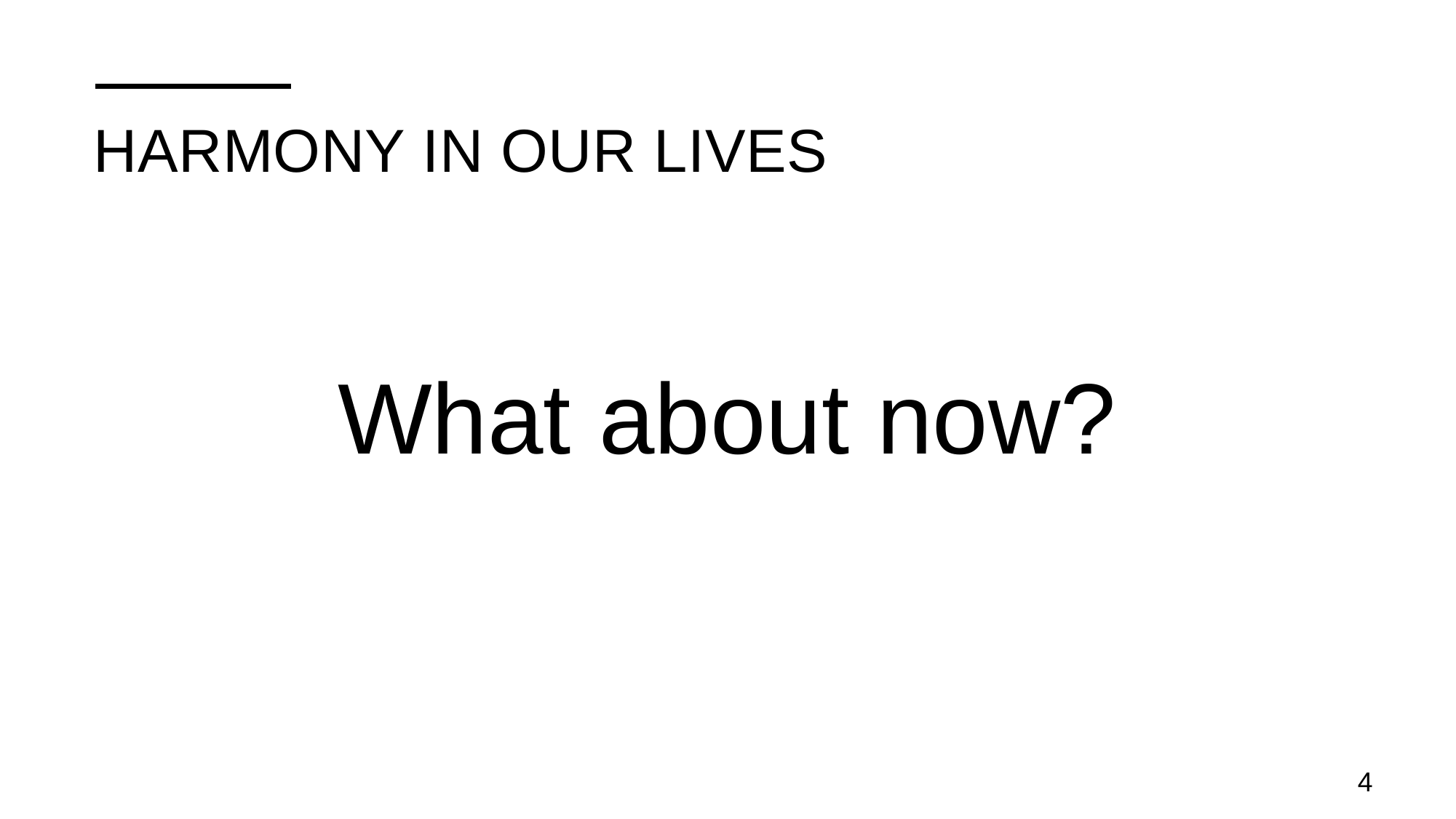

# Harmony in our lives

What about now?

4